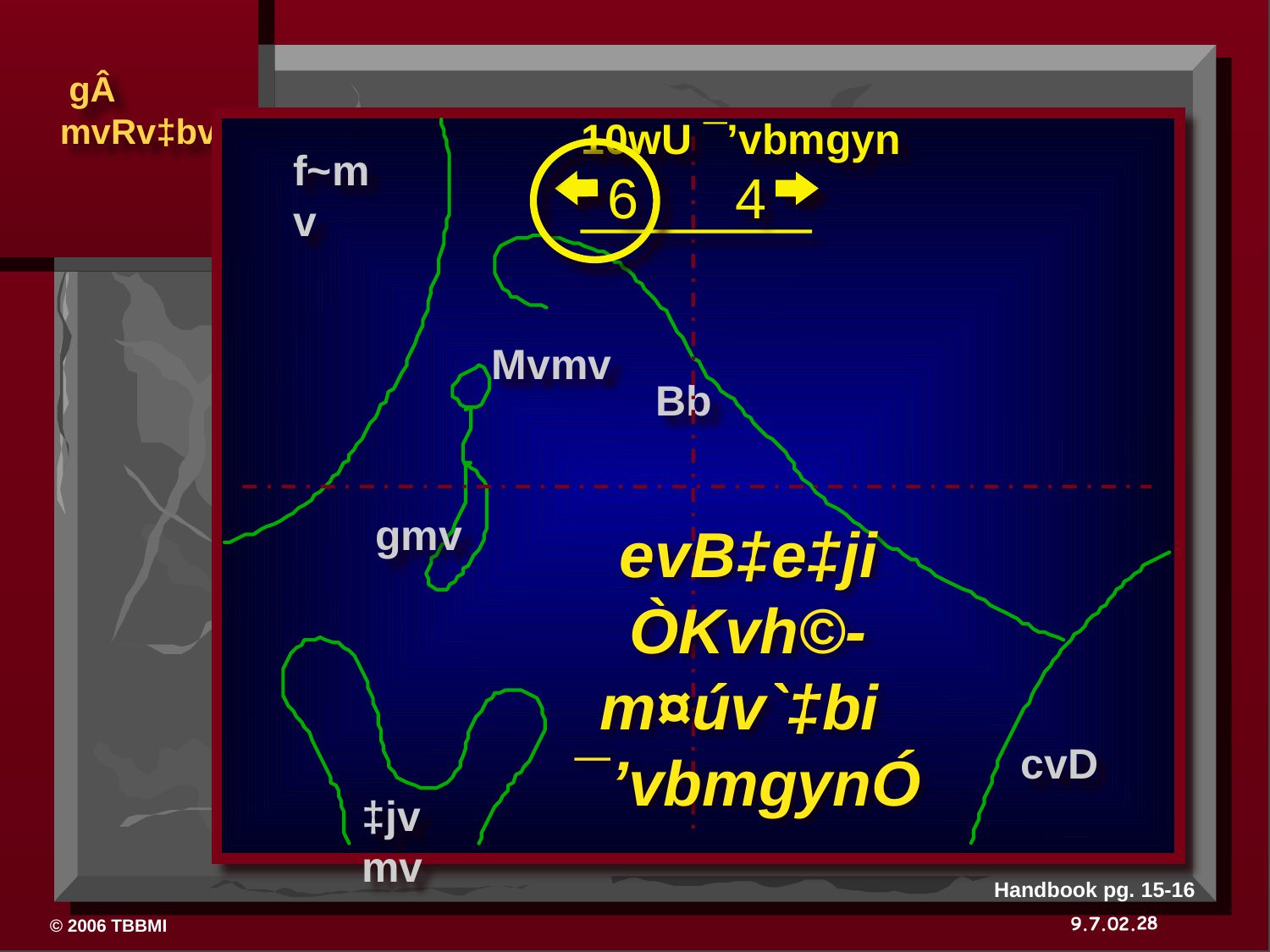

10wU ¯’vbmgyn

f~mv

6
4

Mvmv

Bb

gmv
evB‡e‡ji ÒKvh©-m¤úv`‡bi  ¯’vbmgynÓ

cvD
‡jvmv

Handbook pg. 15-16
28